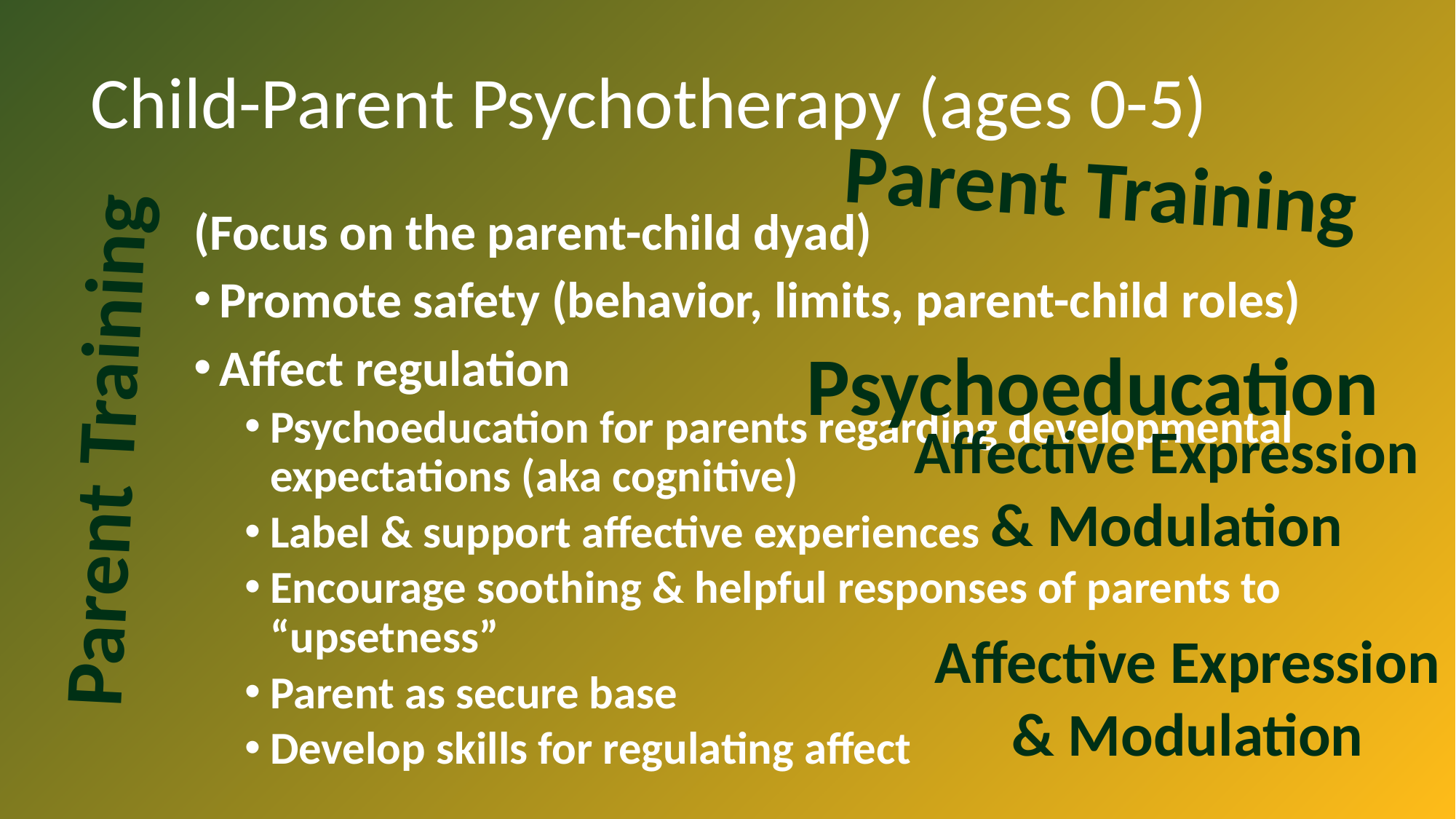

# Child-Parent Psychotherapy (ages 0-5)
Parent Training
(Focus on the parent-child dyad)
Promote safety (behavior, limits, parent-child roles)
Affect regulation
Psychoeducation for parents regarding developmental expectations (aka cognitive)
Label & support affective experiences
Encourage soothing & helpful responses of parents to “upsetness”
Parent as secure base
Develop skills for regulating affect

Psychoeducation
Parent Training
Affective Expression
& Modulation
Affective Expression
& Modulation